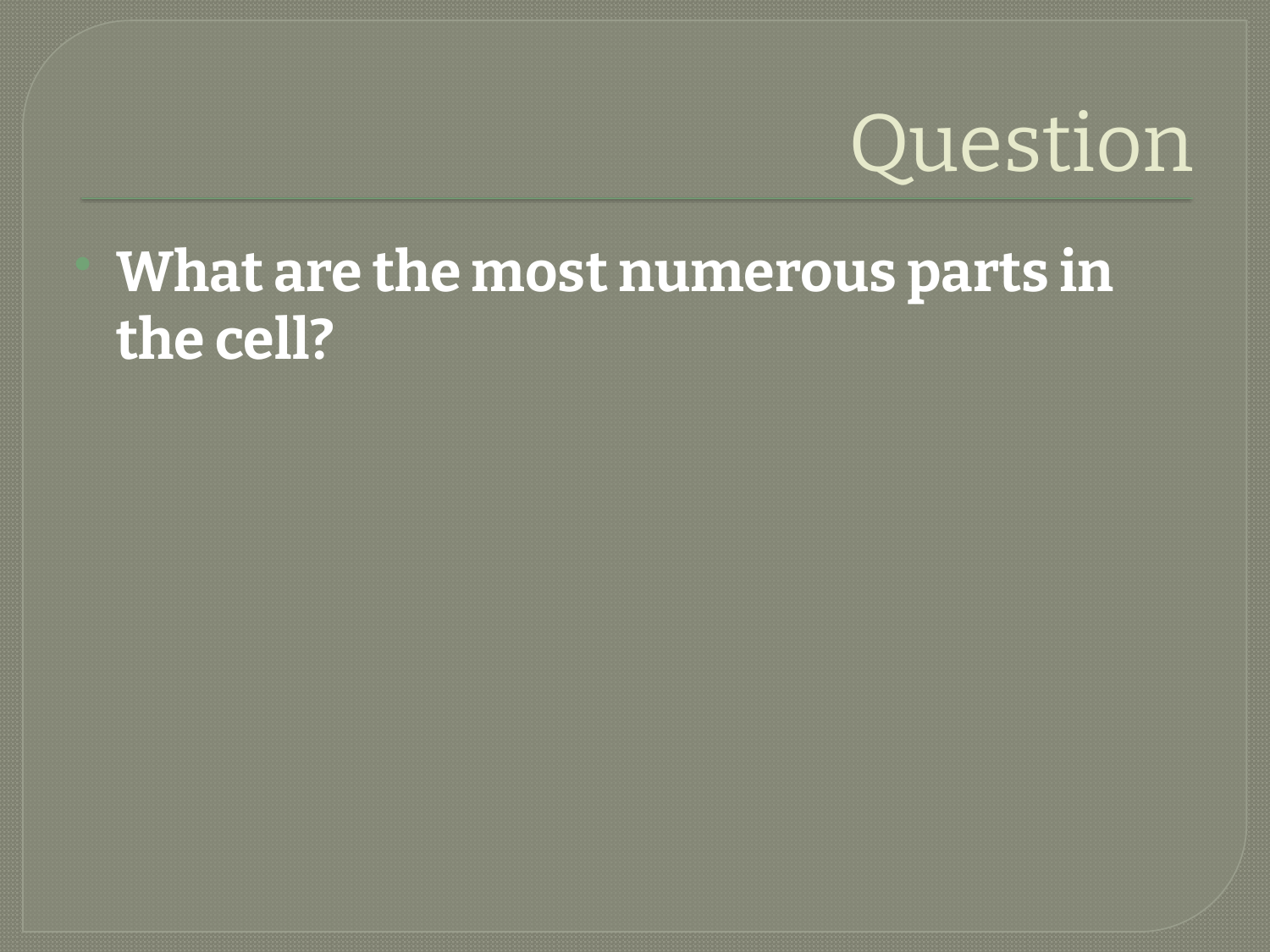

# Question
What are the most numerous parts in the cell?